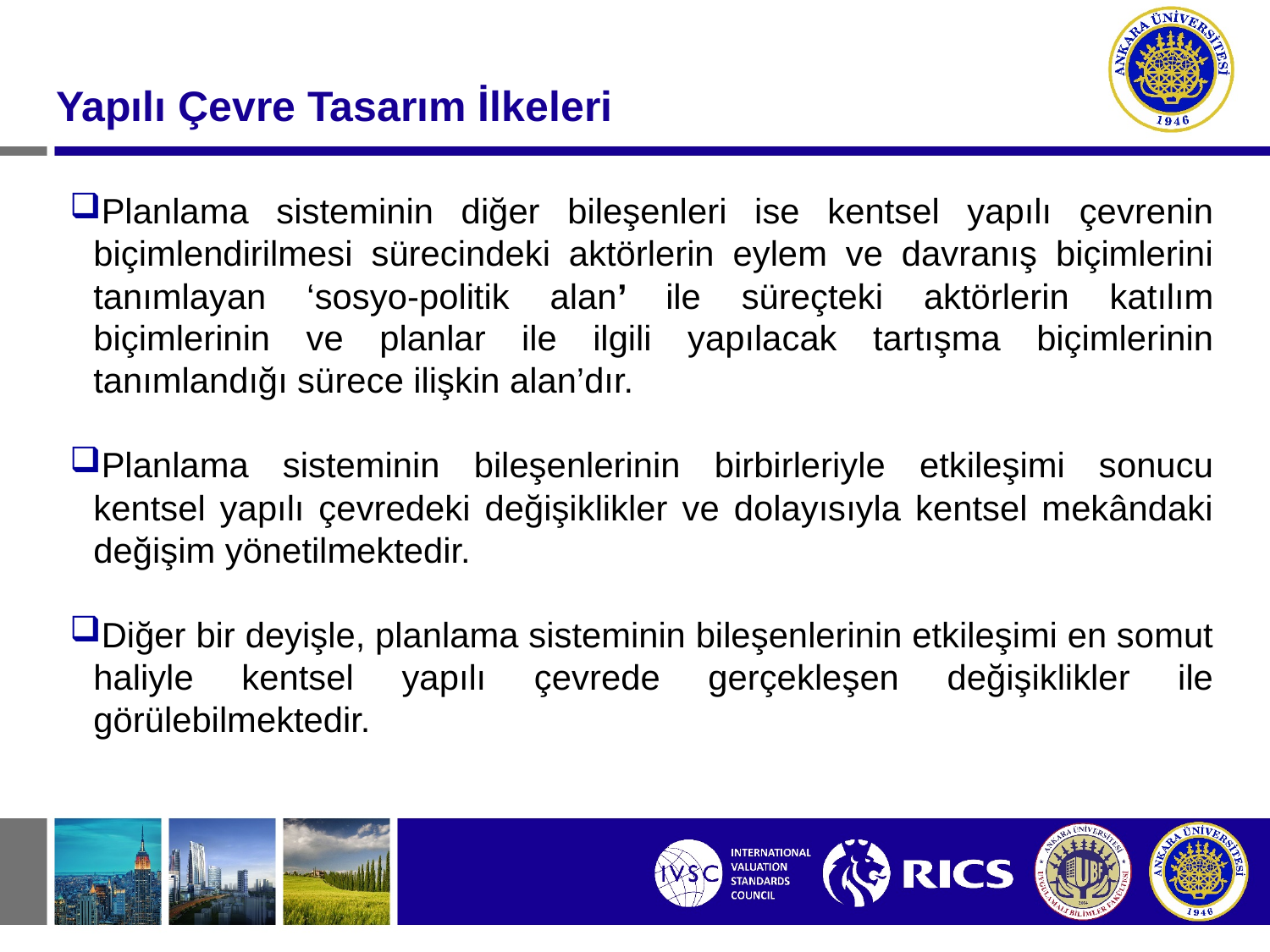

#
Yapılı Çevre Tasarım İlkeleri

Planlama sisteminin diğer bileşenleri ise kentsel yapılı çevrenin biçimlendirilmesi sürecindeki aktörlerin eylem ve davranış biçimlerini tanımlayan ‘sosyo-politik alan’ ile süreçteki aktörlerin katılım biçimlerinin ve planlar ile ilgili yapılacak tartışma biçimlerinin tanımlandığı sürece ilişkin alan’dır.

Planlama sisteminin bileşenlerinin birbirleriyle etkileşimi sonucu kentsel yapılı çevredeki değişiklikler ve dolayısıyla kentsel mekândaki değişim yönetilmektedir.

Diğer bir deyişle, planlama sisteminin bileşenlerinin etkileşimi en somut haliyle kentsel yapılı çevrede gerçekleşen değişiklikler ile görülebilmektedir.